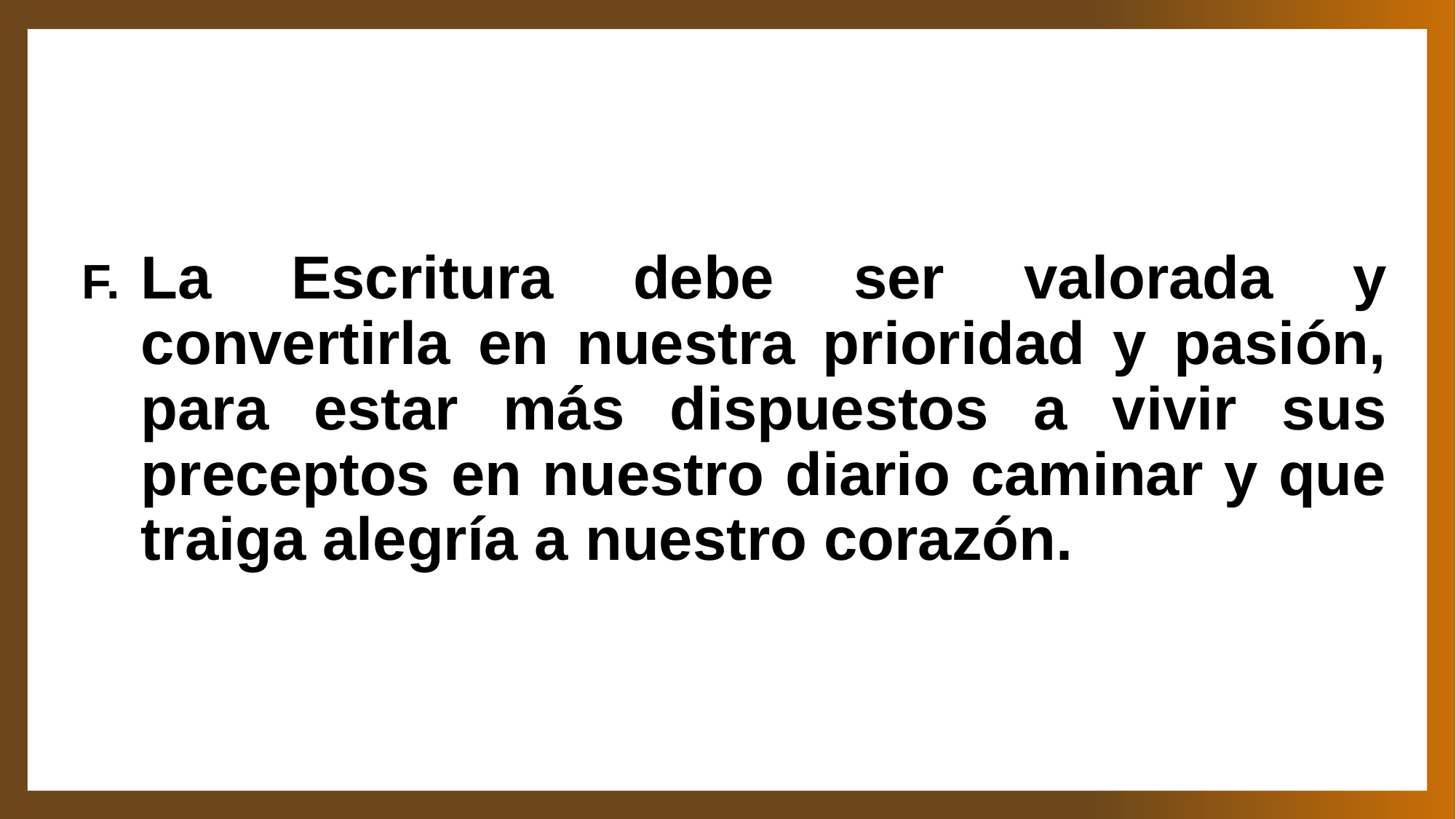

La Escritura debe ser valorada y convertirla en nuestra prioridad y pasión, para estar más dispuestos a vivir sus preceptos en nuestro diario caminar y que traiga alegría a nuestro corazón.